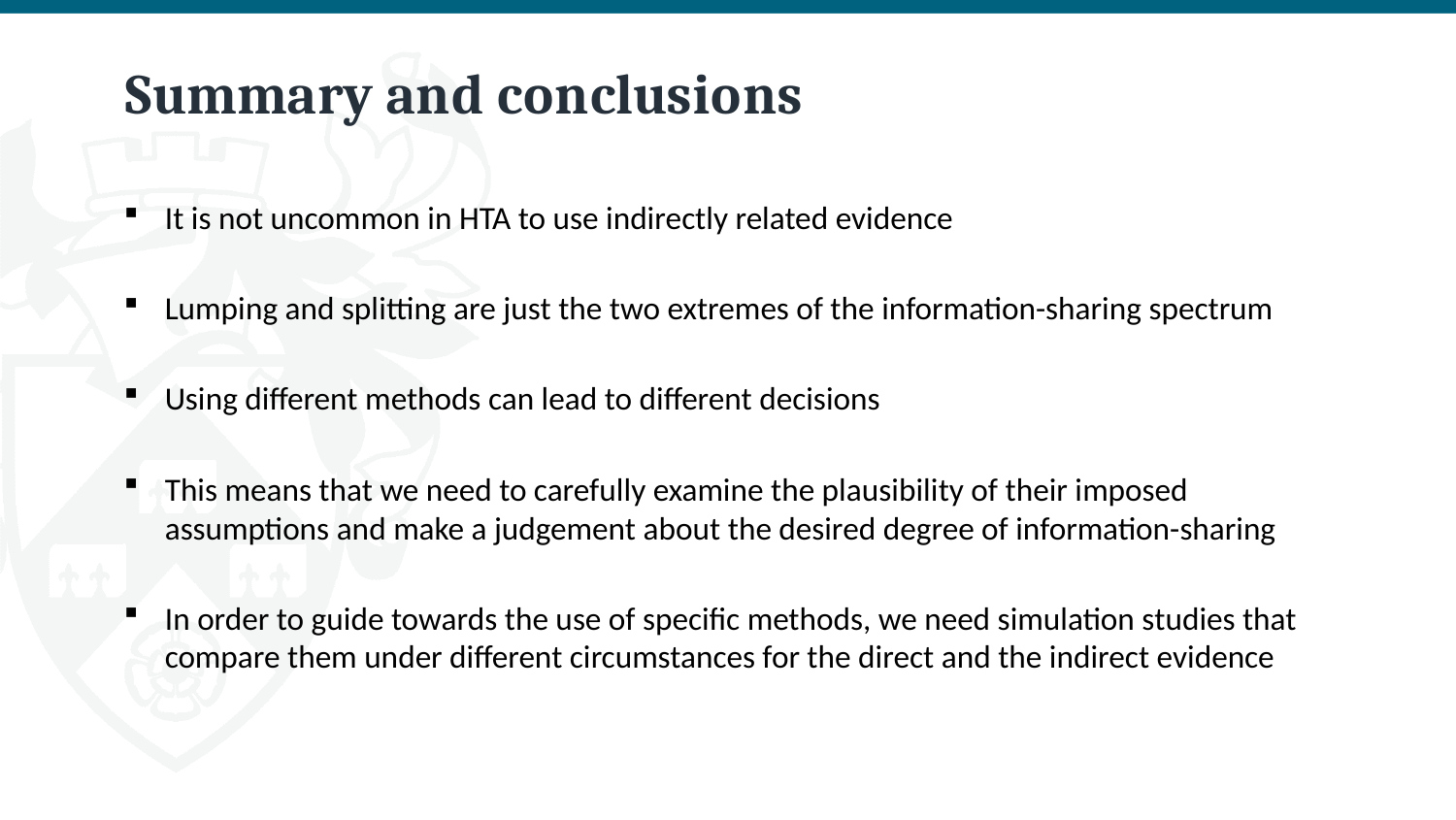

# Summary and conclusions
It is not uncommon in HTA to use indirectly related evidence

Lumping and splitting are just the two extremes of the information-sharing spectrum

Using different methods can lead to different decisions

This means that we need to carefully examine the plausibility of their imposed assumptions and make a judgement about the desired degree of information-sharing

In order to guide towards the use of specific methods, we need simulation studies that compare them under different circumstances for the direct and the indirect evidence